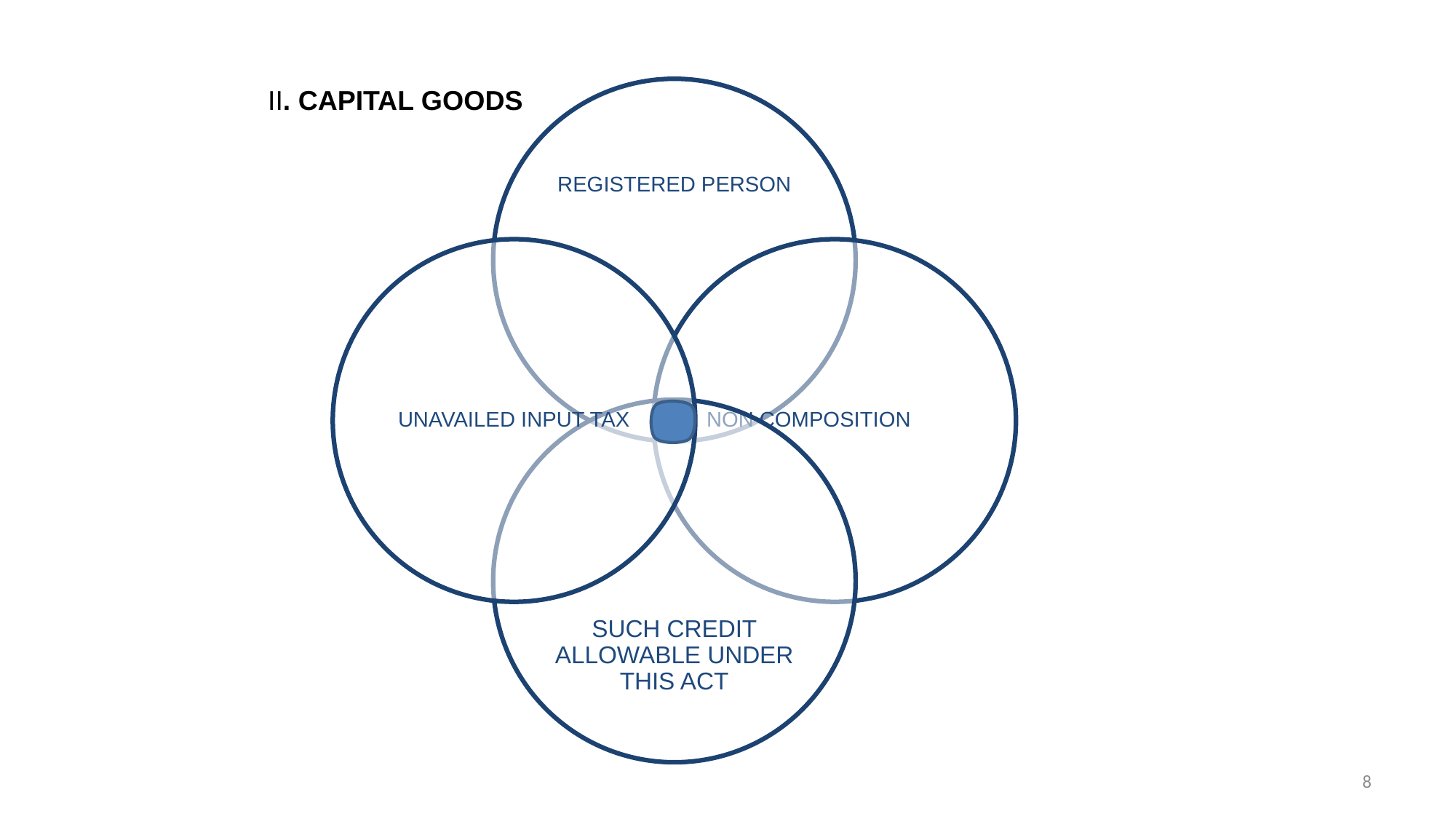

REGISTERED PERSON
NON COMPOSITION
SUCH CREDIT ALLOWABLE UNDER THIS ACT
UNAVAILED INPUT TAX
II. CAPITAL GOODS

8